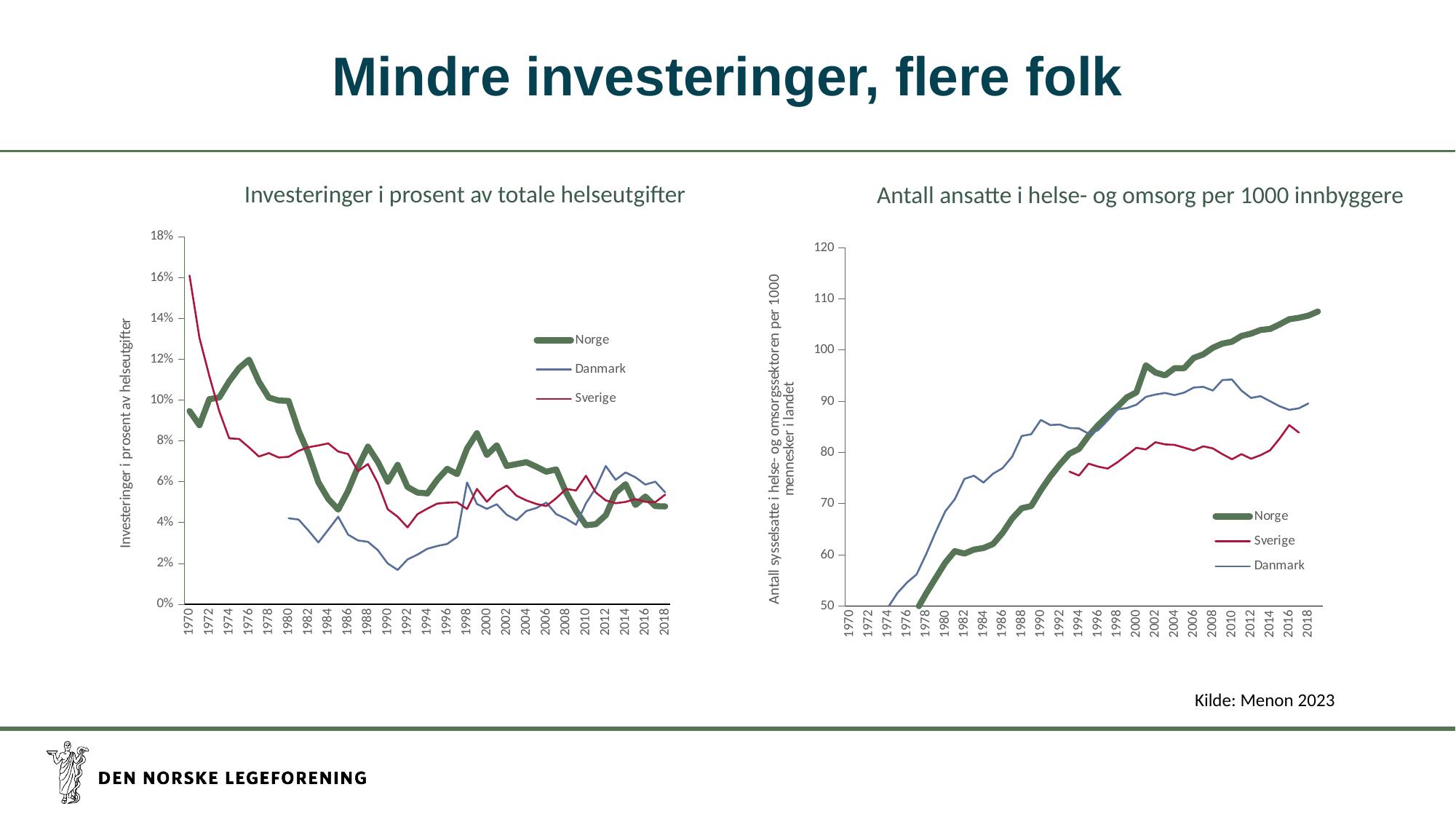

# Mindre investeringer, flere folk
Investeringer i prosent av totale helseutgifter
Antall ansatte i helse- og omsorg per 1000 innbyggere

### Chart

| Category |  |  |  |
|---|---|---|---|
| 1970 | 0.0946656649135988 | None | 0.1609720445824959 |
| 1971 | 0.08773164438189068 | None | 0.13047893044508377 |
| 1972 | 0.10049601035152039 | None | 0.11181364392678869 |
| 1973 | 0.10129490392648287 | None | 0.09458556149732619 |
| 1974 | 0.1092314118629908 | None | 0.08131126466334565 |
| 1975 | 0.1157104351174432 | None | 0.08100215185982171 |
| 1976 | 0.11983471074380166 | None | 0.07687776141384389 |
| 1977 | 0.10906796466558501 | None | 0.07238499270847143 |
| 1978 | 0.10126374528147054 | None | 0.07403504149650902 |
| 1979 | 0.09983839109355361 | None | 0.0719059075113606 |
| 1980 | 0.09963031423290204 | 0.04218155893536121 | 0.07228142251893696 |
| 1981 | 0.08511029411764706 | 0.041516034985422744 | 0.07513938165230613 |
| 1982 | 0.07393617021276595 | 0.036178107606679034 | 0.0769616445224367 |
| 1983 | 0.05977327378907592 | 0.030292230933713474 | 0.07782002534854246 |
| 1984 | 0.0516517612703048 | 0.036511919698870764 | 0.0788414079750617 |
| 1985 | 0.04637575314953441 | 0.04290927393985152 | 0.07484948002189382 |
| 1986 | 0.055593105778979385 | 0.034134988363072154 | 0.07359796581438056 |
| 1987 | 0.06727331816704582 | 0.031288800595977155 | 0.06525080340924969 |
| 1988 | 0.07725321888412016 | 0.030643389085581733 | 0.06870229007633588 |
| 1989 | 0.06979405034324943 | 0.026547574742587766 | 0.059442030001401934 |
| 1990 | 0.06007067137809187 | 0.020029858173675044 | 0.046582559267988356 |
| 1991 | 0.06829931972789116 | 0.016876574307304788 | 0.042916666666666665 |
| 1992 | 0.05745900546593787 | 0.021995977878330818 | 0.037685420285981555 |
| 1993 | 0.054742547425474256 | 0.024369646519483656 | 0.04414239482200648 |
| 1994 | 0.05429864253393665 | 0.027237835830134952 | 0.046879258653584076 |
| 1995 | 0.061047710710848344 | 0.028567751898082614 | 0.04934527911784976 |
| 1996 | 0.0663513701488385 | 0.029595611685163923 | 0.04977861263920569 |
| 1997 | 0.06379956089371044 | 0.03303225806451613 | 0.04996558843771507 |
| 1998 | 0.07630236145722084 | 0.05971927966101696 | 0.04670479302832244 |
| 1999 | 0.08380749170222854 | 0.049148885159434184 | 0.05654237288135593 |
| 2000 | 0.07313278008298754 | 0.04676702862783811 | 0.05021034061609445 |
| 2001 | 0.07791074545001246 | 0.049005681818181816 | 0.05526183282980866 |
| 2002 | 0.06777024775024998 | 0.043892910490635414 | 0.05815362248606736 |
| 2003 | 0.06869234943027673 | 0.04121743036837376 | 0.05319148936170213 |
| 2004 | 0.06960662056456184 | 0.04574220051071389 | 0.05086196356522802 |
| 2005 | 0.06736311239193085 | 0.04718952810471896 | 0.04915233565068911 |
| 2006 | 0.06495640085934538 | 0.04984185843603446 | 0.048136262651197234 |
| 2007 | 0.0660787479816172 | 0.044182305630026814 | 0.05196419691695673 |
| 2008 | 0.054766989071724656 | 0.04195142466617601 | 0.05653281572243116 |
| 2009 | 0.045845272206303724 | 0.038973205920929364 | 0.055782776641672346 |
| 2010 | 0.038737929485739946 | 0.04945320816800542 | 0.06297984644913628 |
| 2011 | 0.03925361247013312 | 0.05702747956269082 | 0.054757802029484964 |
| 2012 | 0.04363180678970152 | 0.06776681964651889 | 0.05090098458108862 |
| 2013 | 0.05464725643896977 | 0.06096361848574238 | 0.049520328917313845 |
| 2014 | 0.0588550026752274 | 0.06458906802988595 | 0.05018214936247723 |
| 2015 | 0.048662520975224555 | 0.062188325022000585 | 0.05153306243073514 |
| 2016 | 0.05278066282692853 | 0.0586495810744209 | 0.050189131838730514 |
| 2017 | 0.04808065141527724 | 0.06006718039913061 | 0.05002315886984716 |
| 2018 | 0.04796497163896905 | 0.05482434438396833 | 0.05373874701451405 |

[unsupported chart]

Kilde: Menon 2023